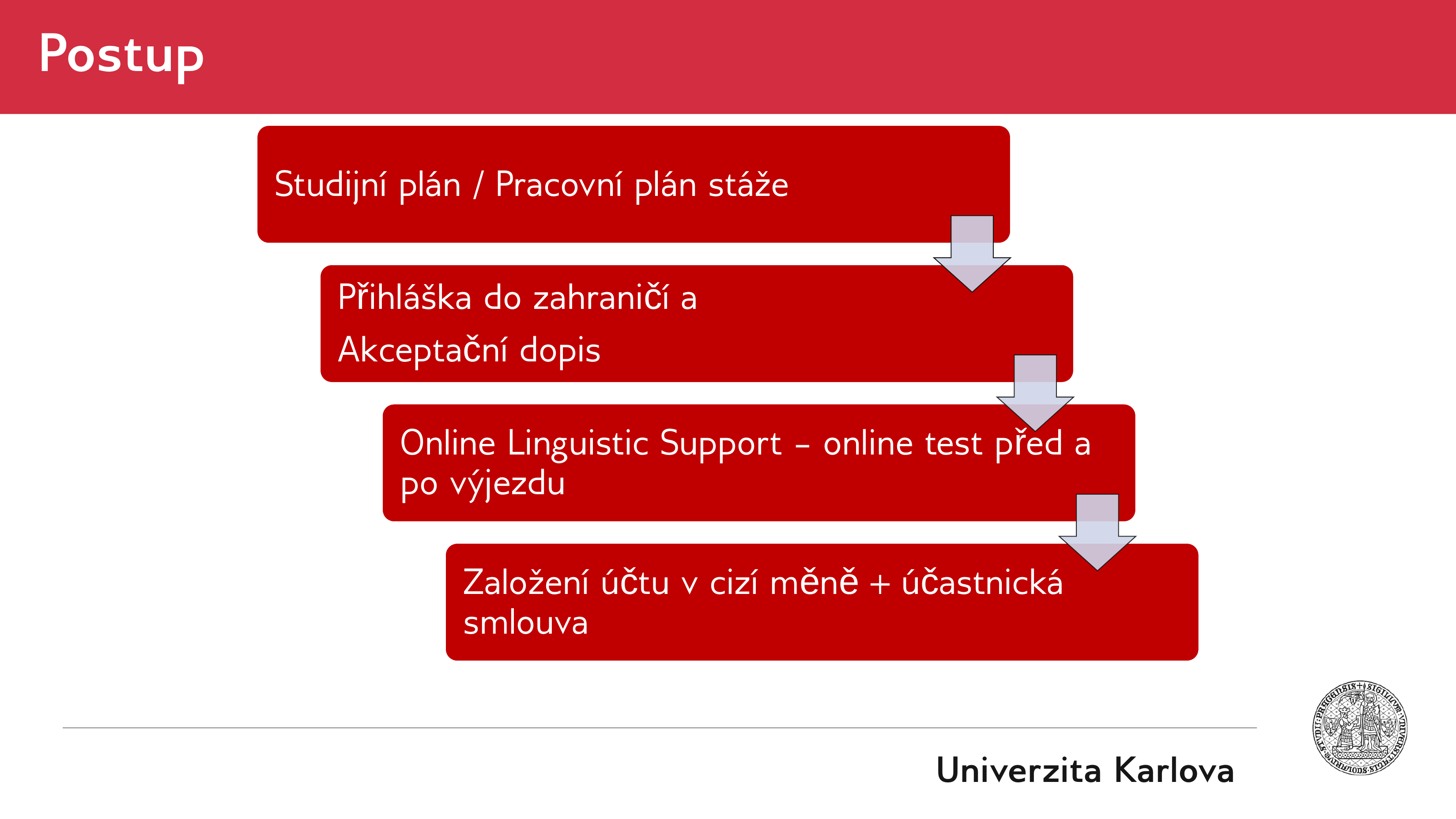

Postup
Studijní plán / Pracovní plán stáže
Přihláška do zahraničí a
Akceptační dopis
Online Linguistic Support – online test před a po výjezdu
Založení účtu v cizí měně + účastnická smlouva